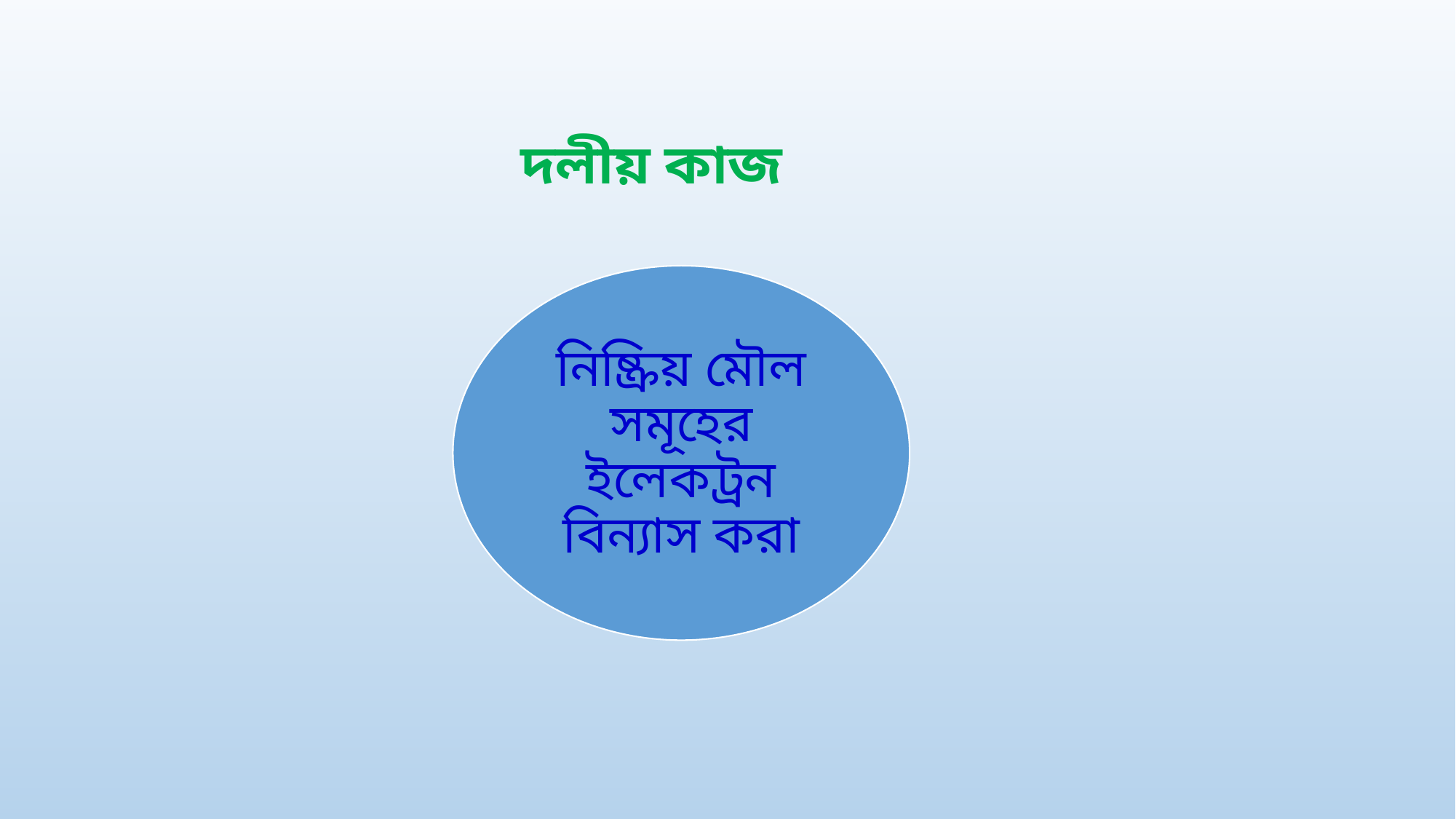

দলীয় কাজ
নিষ্ক্রিয় মৌল সমূহের ইলেকট্রন বিন্যাস করা